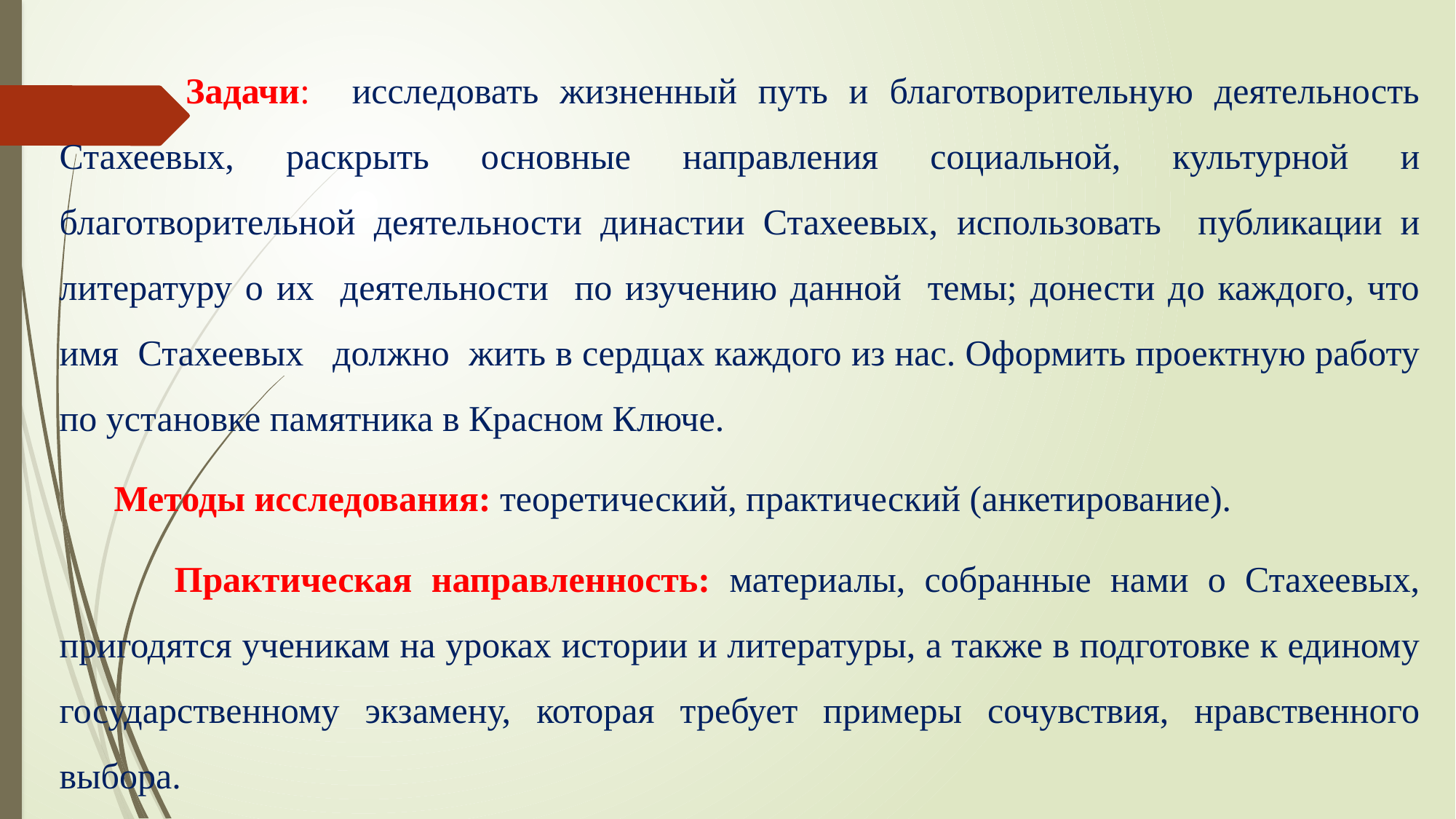

Задачи:  исследовать жизненный путь и благотворительную деятельность Стахеевых, раскрыть основные направления социальной, культурной и благотворительной деятельности династии Стахеевых, использовать  публикации и литературу о их  деятельности  по изучению данной  темы; донести до каждого, что имя  Стахеевых   должно  жить в сердцах каждого из нас. Оформить проектную работу по установке памятника в Красном Ключе.
      Методы исследования: теоретический, практический (анкетирование).
      Практическая направленность: материалы, собранные нами о Стахеевых, пригодятся ученикам на уроках истории и литературы, а также в подготовке к единому государственному экзамену, которая требует примеры сочувствия, нравственного выбора.